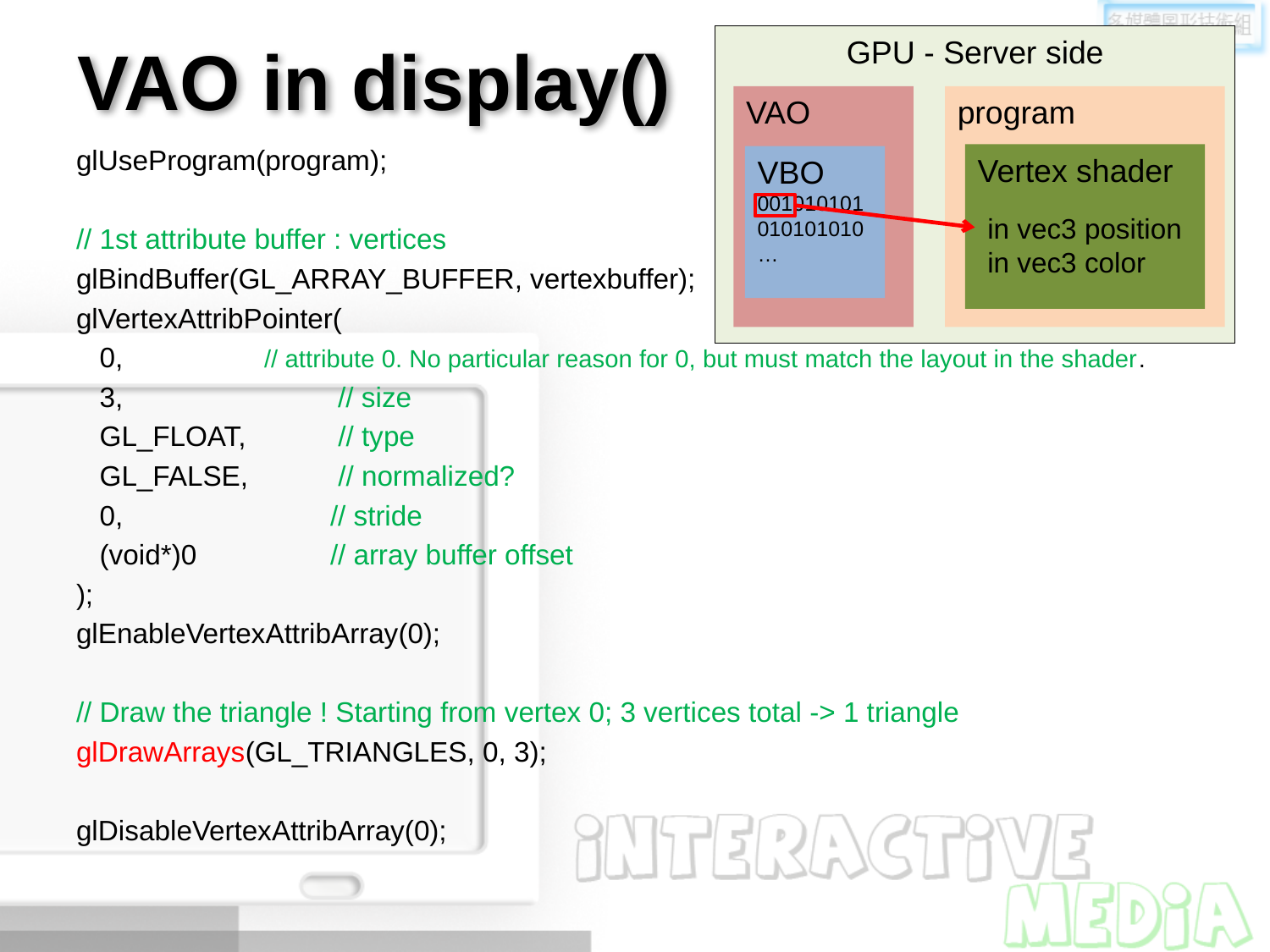

# VAO in display()
GPU - Server side

VAO

program

glUseProgram(program);

// 1st attribute buffer : vertices
glBindBuffer(GL_ARRAY_BUFFER, vertexbuffer);
glVertexAttribPointer(
   0,                  // attribute 0. No particular reason for 0, but must match the layout in the shader.
   3,		 // size
   GL_FLOAT, 	 // type
   GL_FALSE, 	 // normalized?
   0, 		// stride
   (void*)0		// array buffer offset
);
glEnableVertexAttribArray(0);

// Draw the triangle ! Starting from vertex 0; 3 vertices total -> 1 triangle
glDrawArrays(GL_TRIANGLES, 0, 3);

glDisableVertexAttribArray(0);

Vertex shader

VBO
001010101010101010…

in vec3 position
in vec3 color